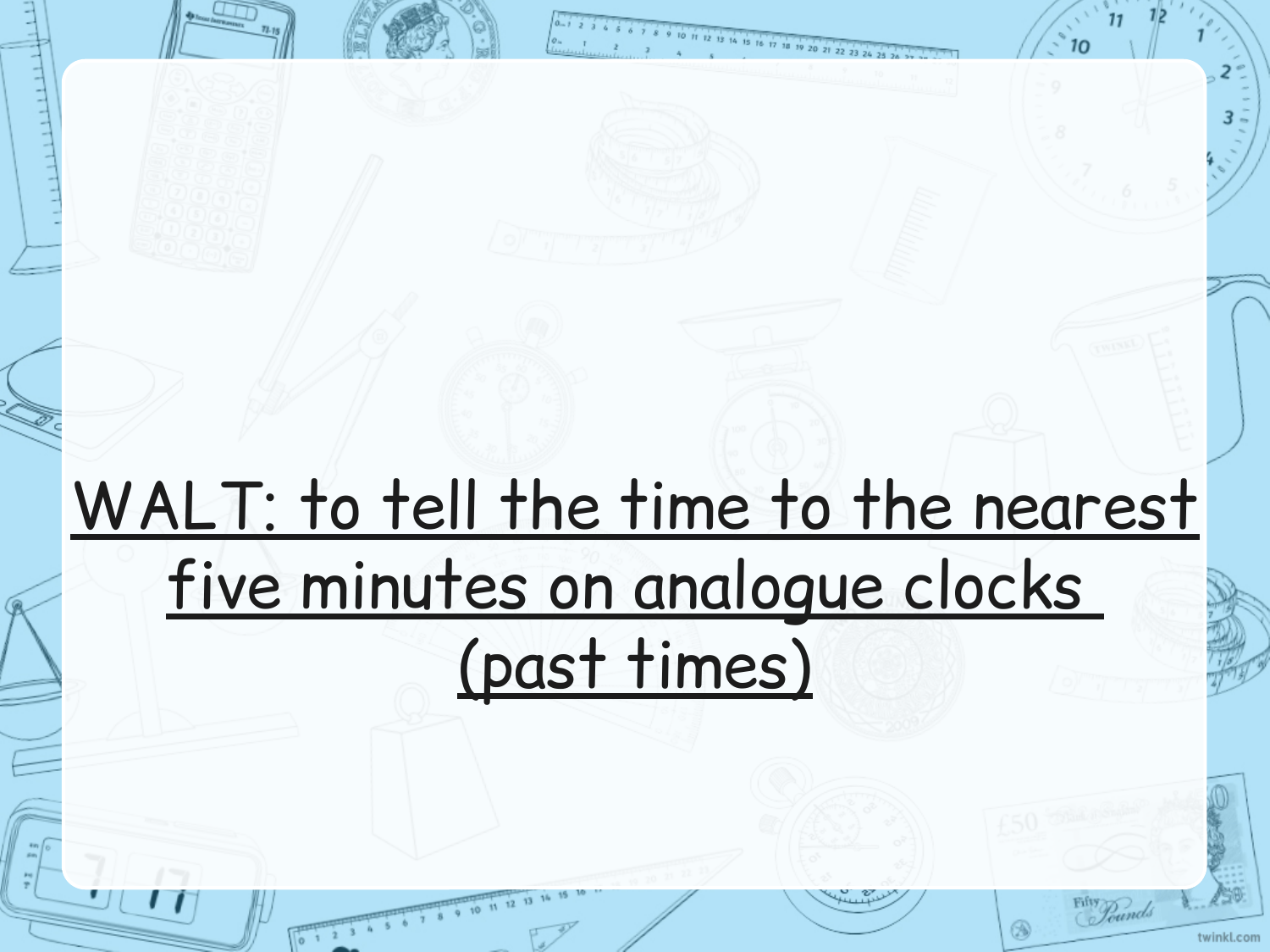

# WALT: to tell the time to the nearest five minutes on analogue clocks (past times)